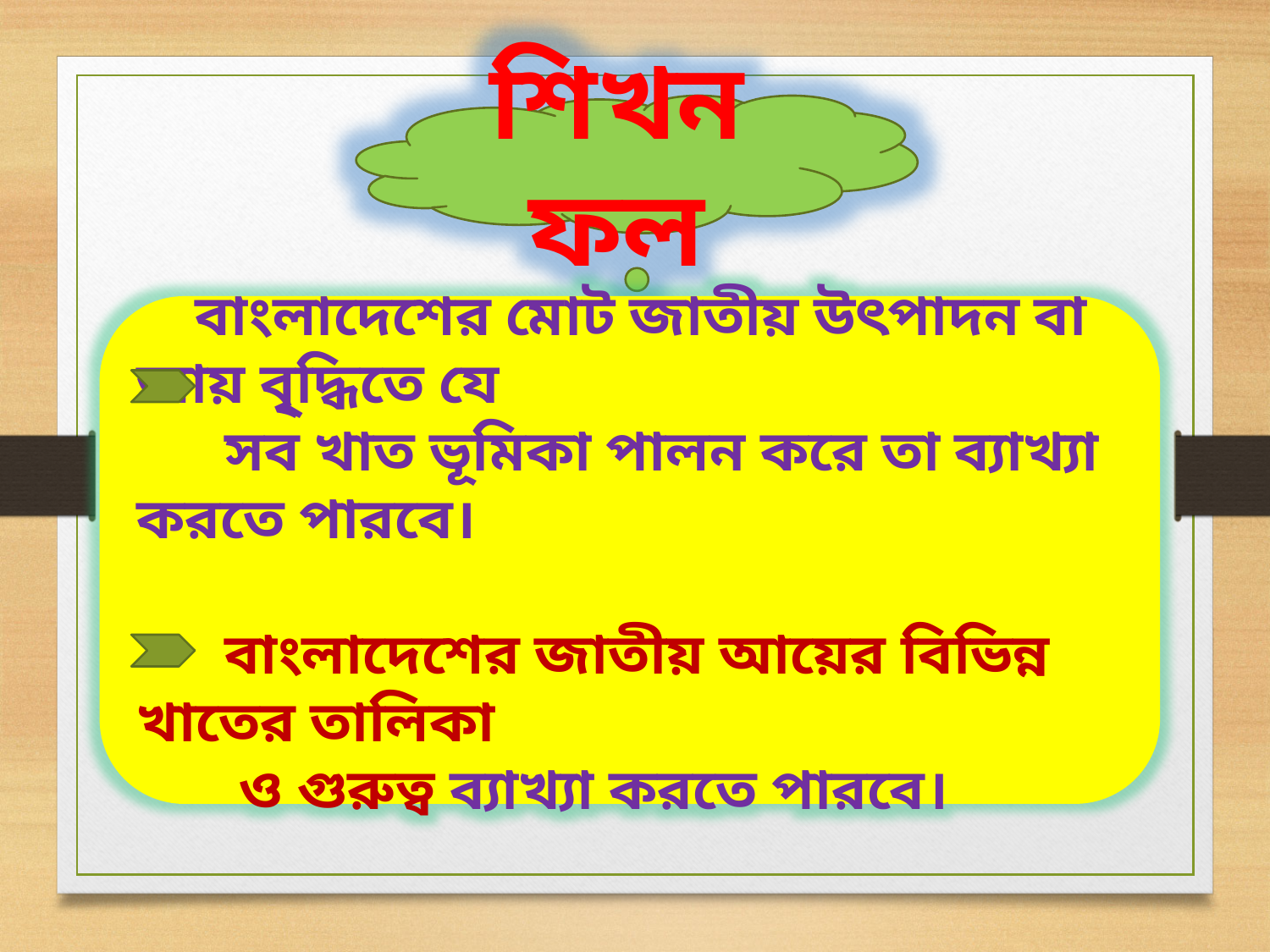

শিখন ফল
    বাংলাদেশের মোট জাতীয় উৎপাদন বা আয় বৃ্দ্ধিতে যে
      সব খাত ভূমিকা পালন করে তা ব্যাখ্যা করতে পারবে।

      বাংলাদেশের জাতীয় আয়ের বিভিন্ন খাতের তালিকা
       ও গুরুত্ব ব্যাখ্যা করতে পারবে।